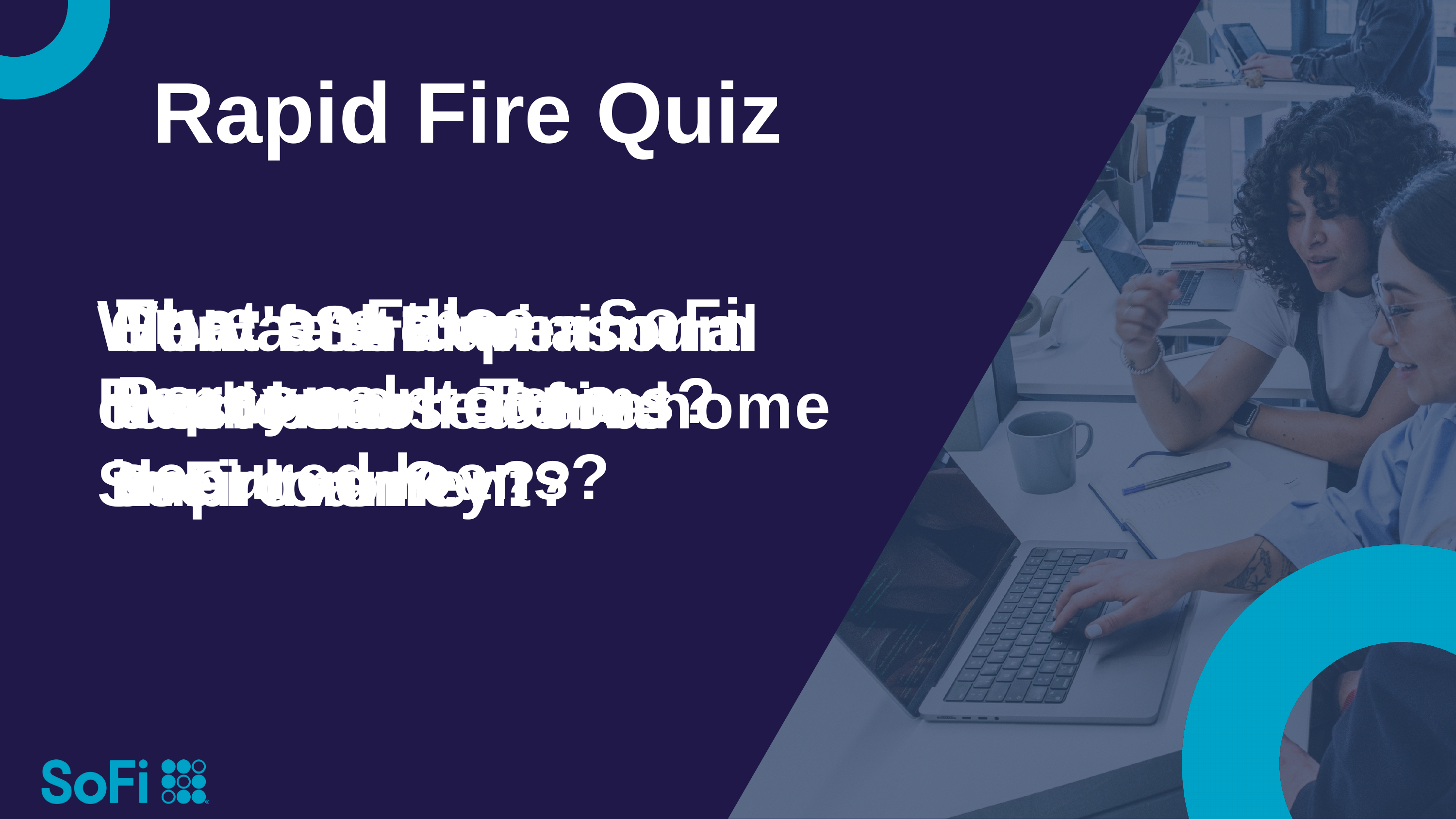

Rapid Fire Quiz
True or False.  SoFi Personal Loans secured loans?
What are the Repayment Terms?
What's the minimum credit score for a SoFi loan?
Can a SoFi personal loan be used for home improvement?
How fast can a customer receive their money?